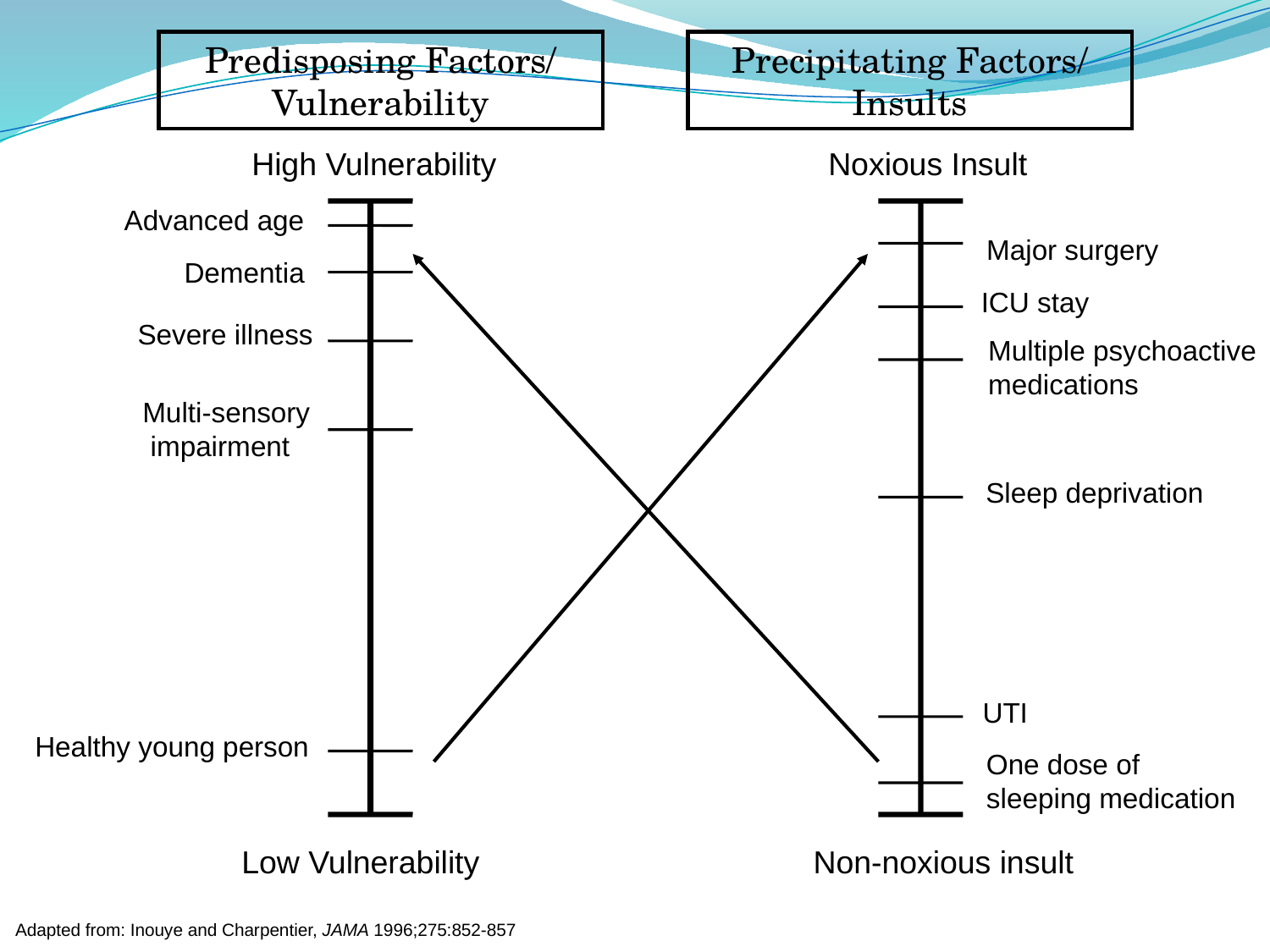

Predisposing Factors/ Vulnerability
Precipitating Factors/ Insults

High Vulnerability
Noxious Insult
Advanced age

Major surgery

Dementia

ICU stay

Severe illness
Multiple psychoactive
medications

Multi-sensory
 impairment

Sleep deprivation

UTI

Healthy young person
One dose of
sleeping medication

Low Vulnerability
Non-noxious insult
Adapted from: Inouye and Charpentier, JAMA 1996;275:852-857